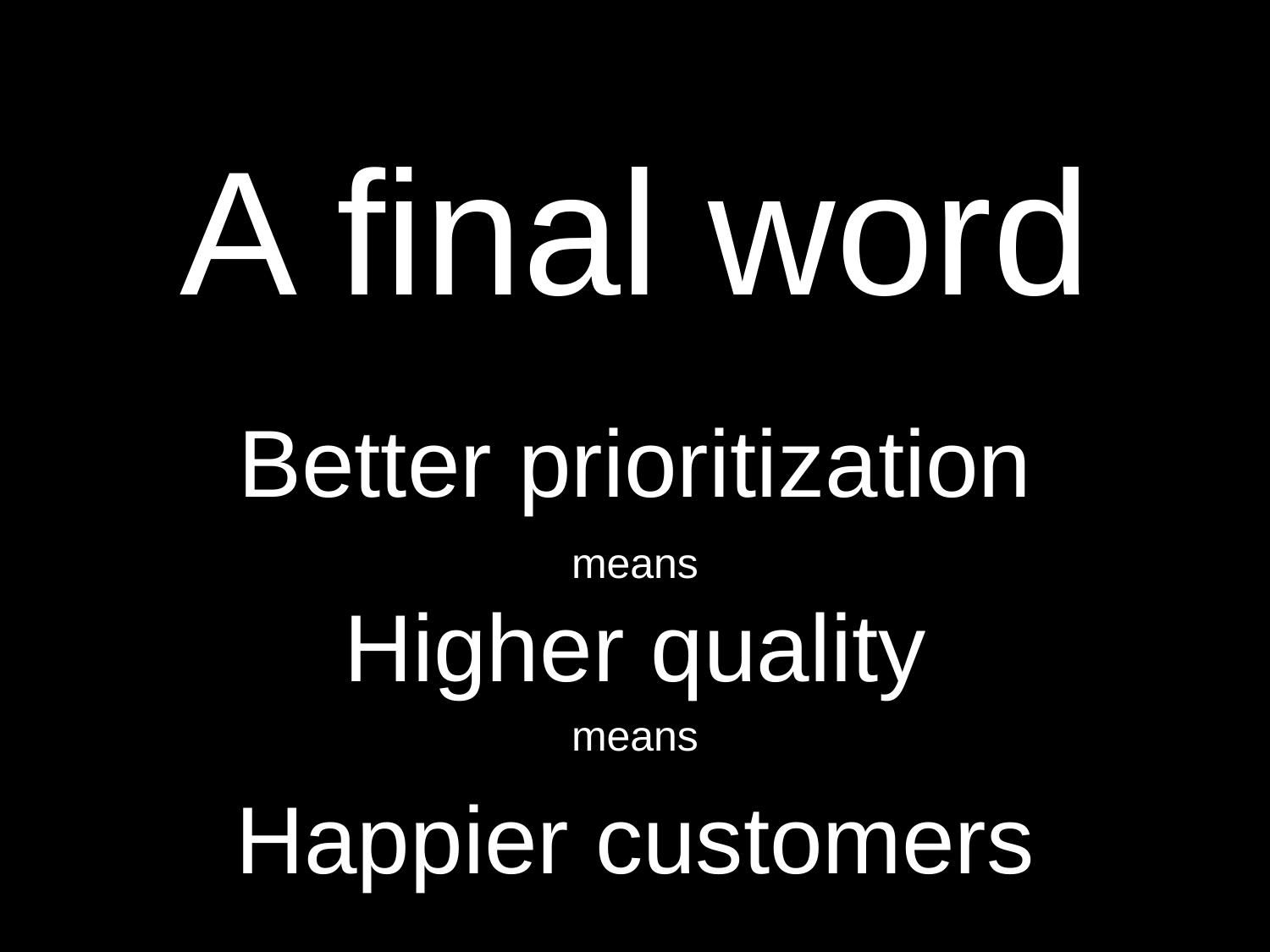

A final word
Better prioritization
means
Higher quality
means
Happier customers